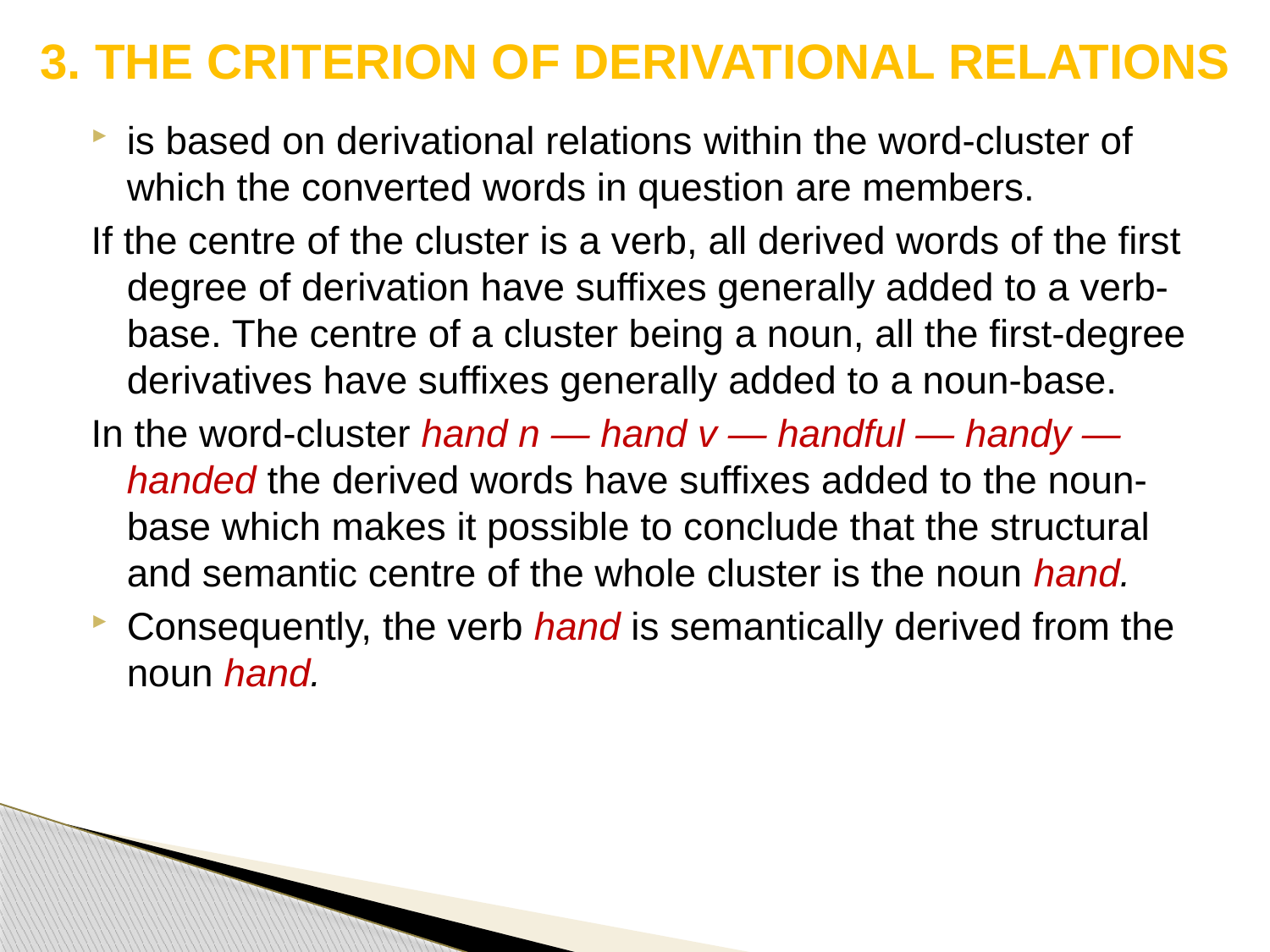

# 3. THE CRITERION OF DERIVATIONAL RELATIONS
is based on derivational relations within the word-cluster of which the converted words in question are members.
If the centre of the cluster is a verb, all derived words of the first degree of derivation have suffixes generally added to a verb-base. The centre of a cluster being a noun, all the first-degree derivatives have suffixes generally added to a noun-base.
In the word-cluster hand n — hand v — handful — handy — handed the derived words have suffixes added to the noun-base which makes it possible to conclude that the structural and semantic centre of the whole cluster is the noun hand.
Consequently, the verb hand is semantically derived from the noun hand.